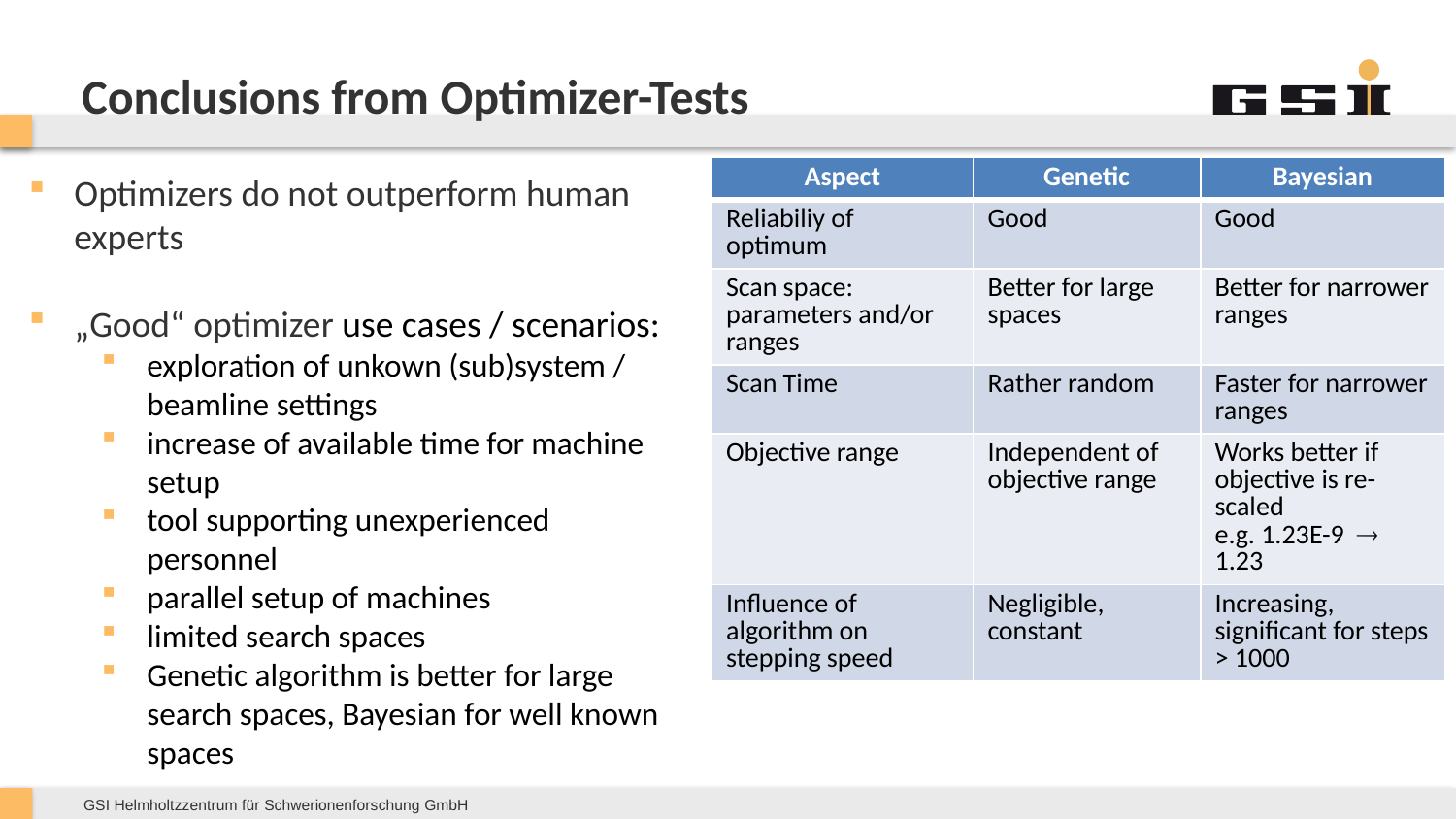

# Conclusions from Optimizer-Tests
| Aspect | Genetic | Bayesian |
| --- | --- | --- |
| Reliabiliy of optimum | Good | Good |
| Scan space: parameters and/or ranges | Better for large spaces | Better for narrower ranges |
| Scan Time | Rather random | Faster for narrower ranges |
| Objective range | Independent of objective range | Works better if objective is re-scaled e.g. 1.23E-9 → 1.23 |
| Influence of algorithm on stepping speed | Negligible, constant | Increasing, significant for steps > 1000 |
Optimizers do not outperform human experts

„Good“ optimizer use cases / scenarios:
exploration of unkown (sub)system / beamline settings
increase of available time for machine setup
tool supporting unexperienced personnel
parallel setup of machines
limited search spaces
Genetic algorithm is better for large search spaces, Bayesian for well known spaces